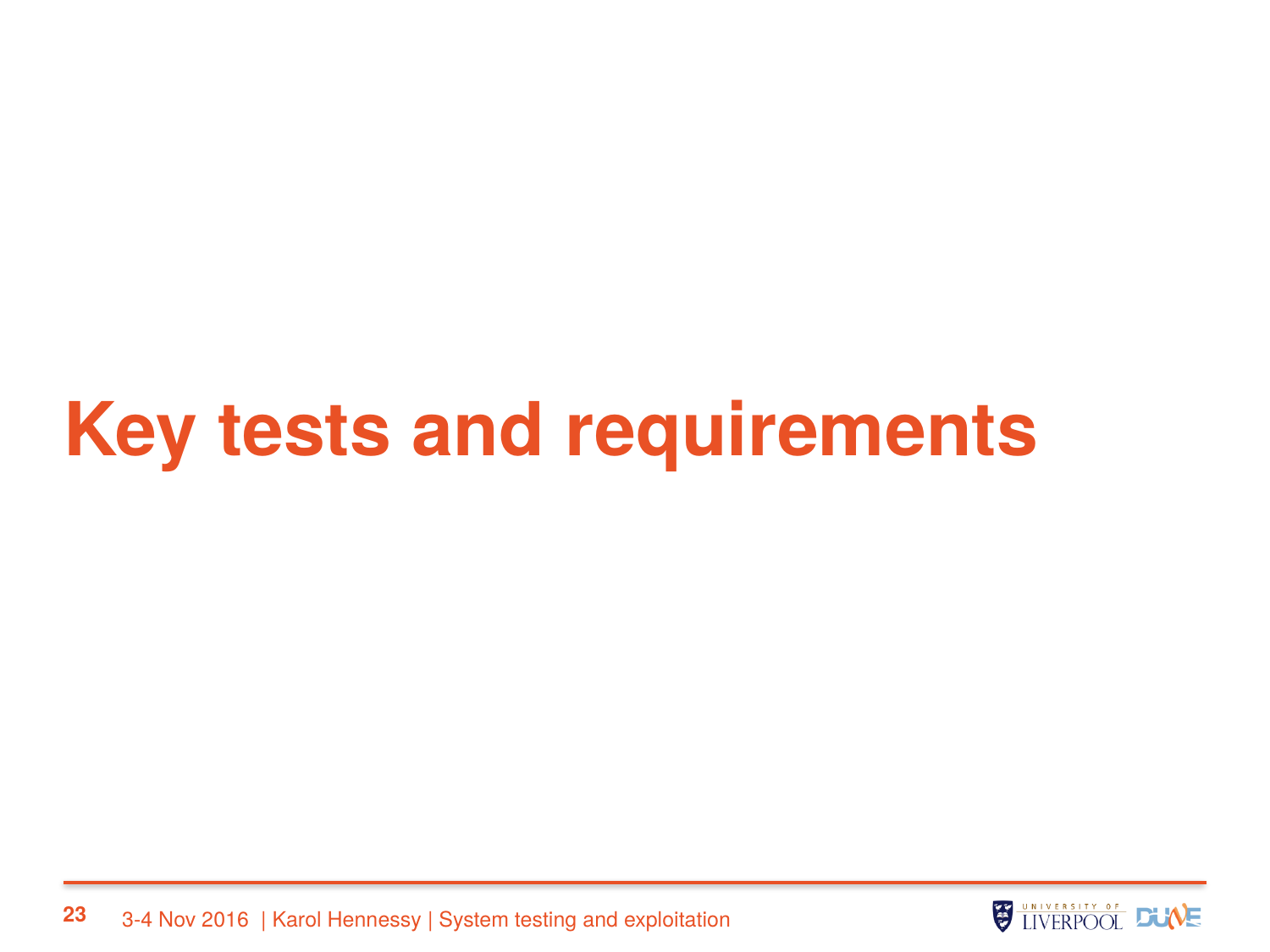

# Key tests and requirements
23
3-4 Nov 2016
| Karol Hennessy | System testing and exploitation